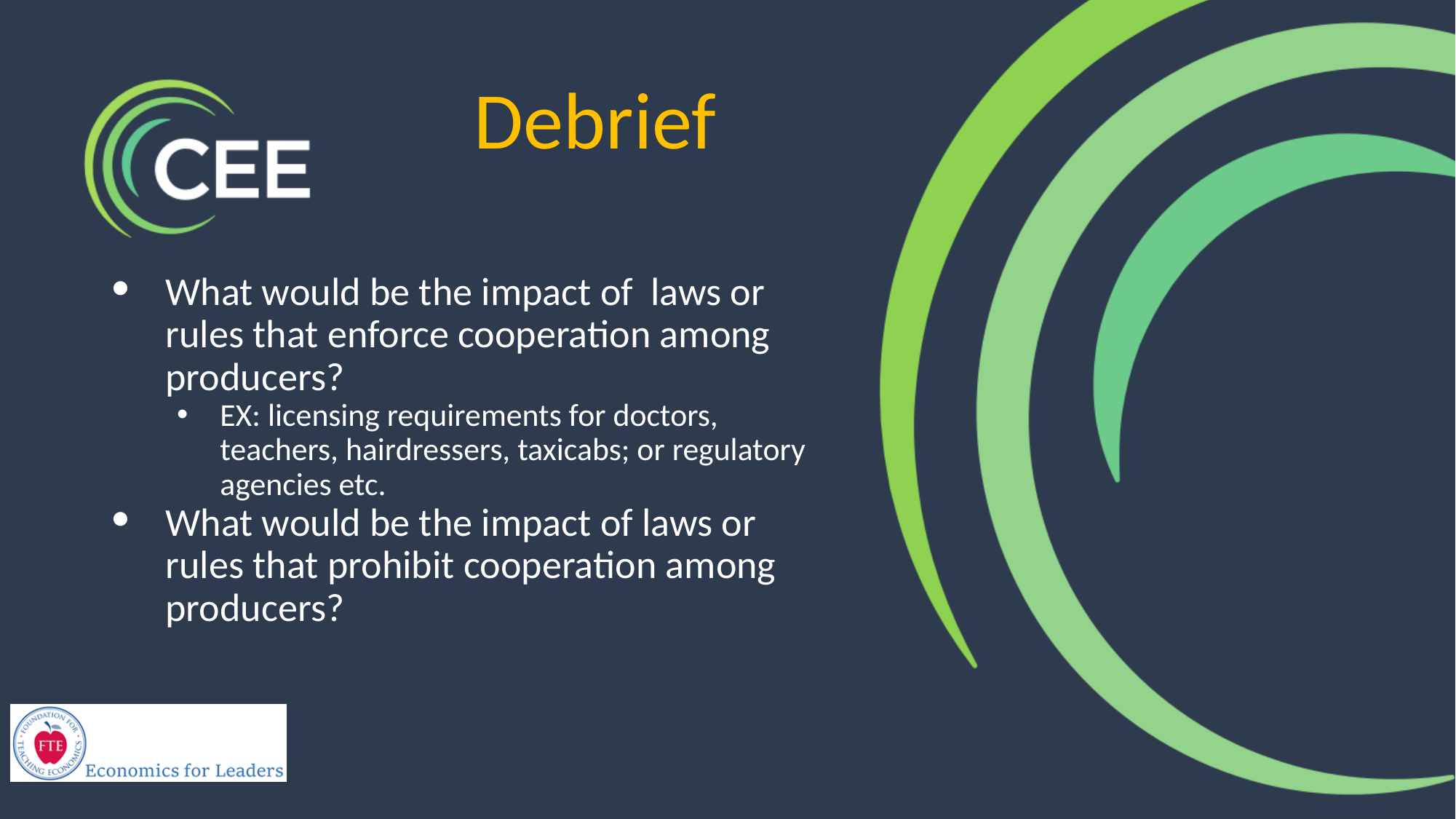

# Debrief
What would be the impact of  laws or rules that enforce cooperation among producers?
EX: licensing requirements for doctors, teachers, hairdressers, taxicabs; or regulatory agencies etc.
What would be the impact of laws or rules that prohibit cooperation among producers?